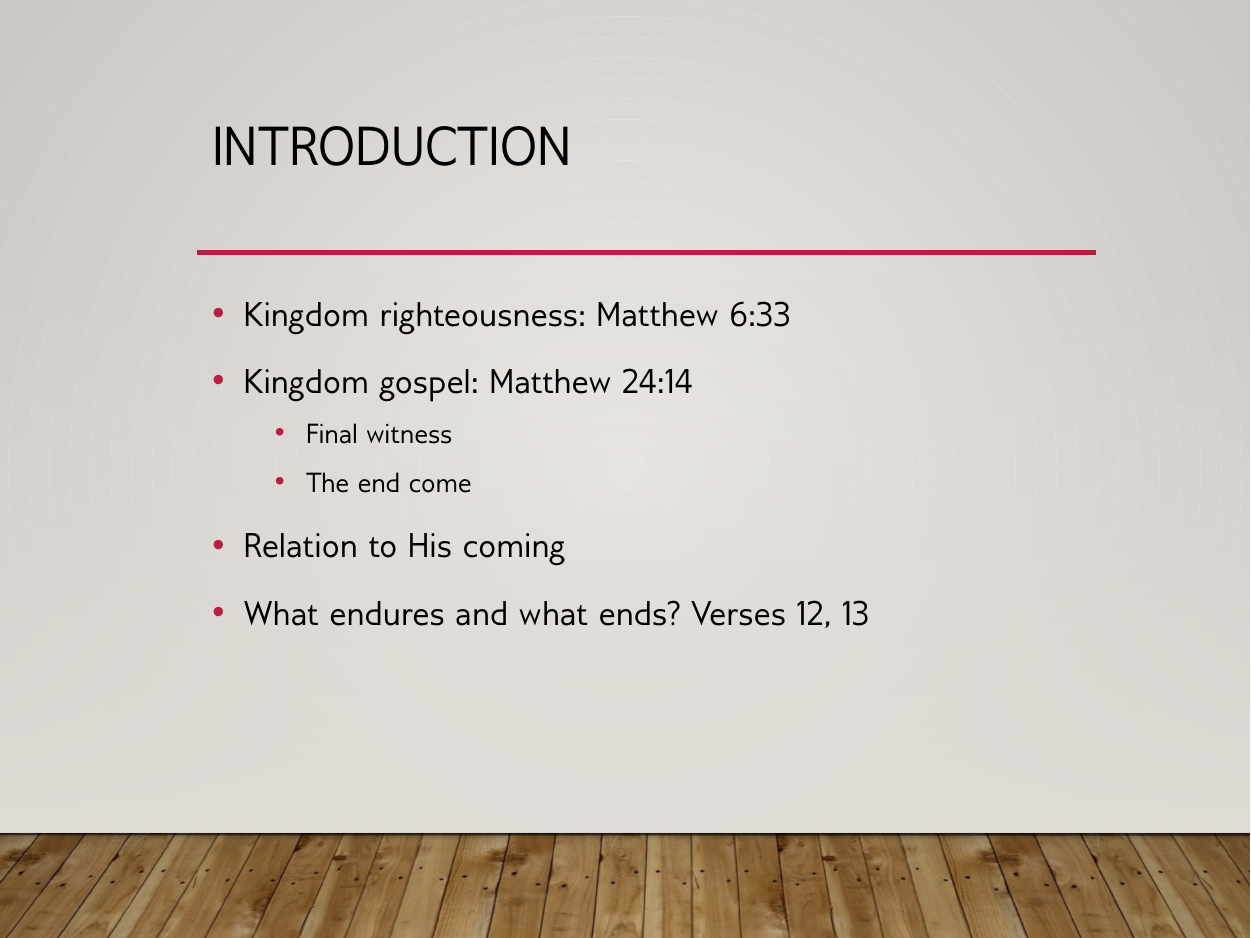

# Introduction
Kingdom righteousness: Matthew 6:33
Kingdom gospel: Matthew 24:14
Final witness
The end come
Relation to His coming
What endures and what ends? Verses 12, 13